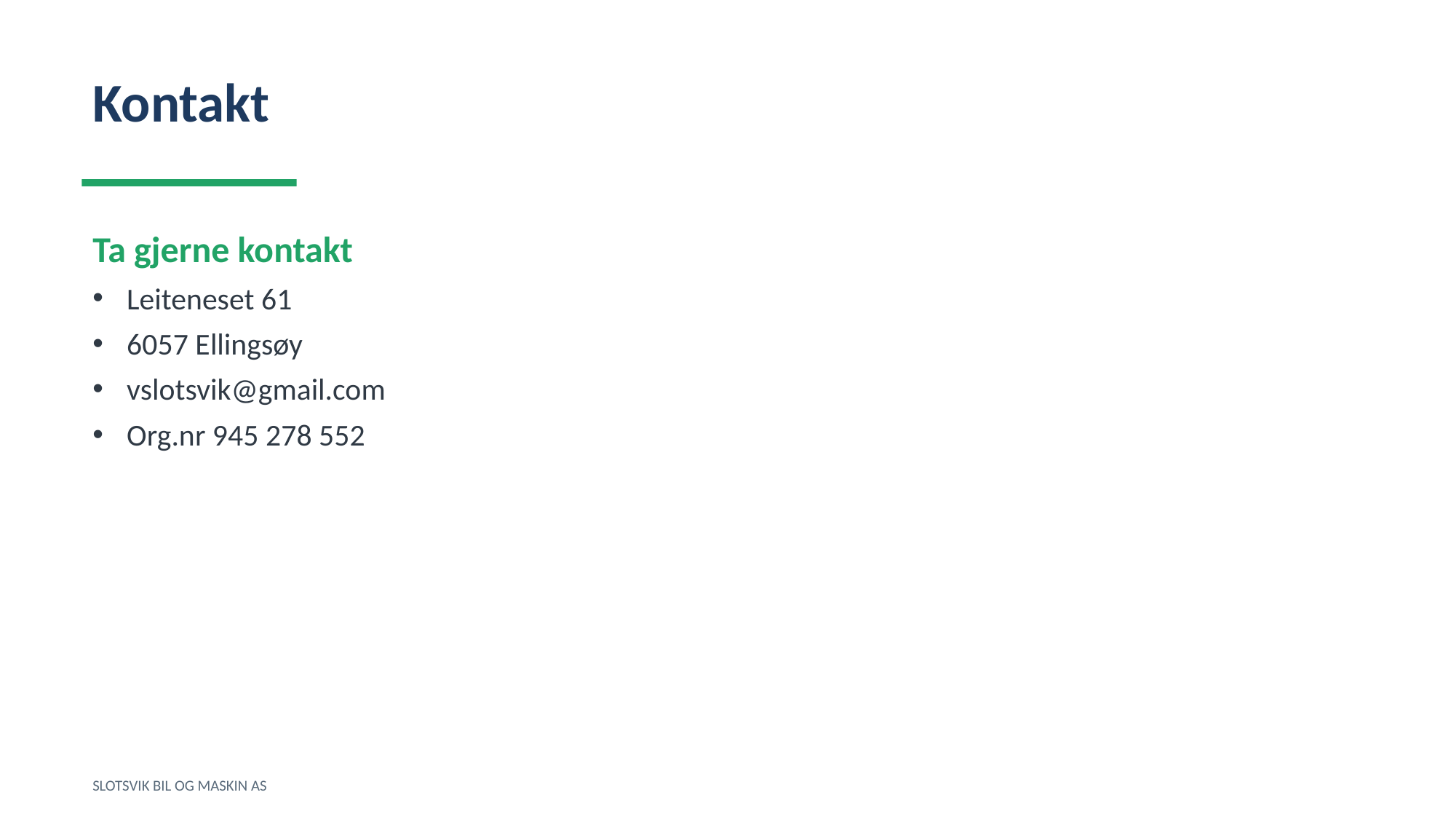

Kontakt

Ta gjerne kontakt
Leiteneset 61
6057 Ellingsøy
vslotsvik@gmail.com
Org.nr 945 278 552
SLOTSVIK BIL OG MASKIN AS